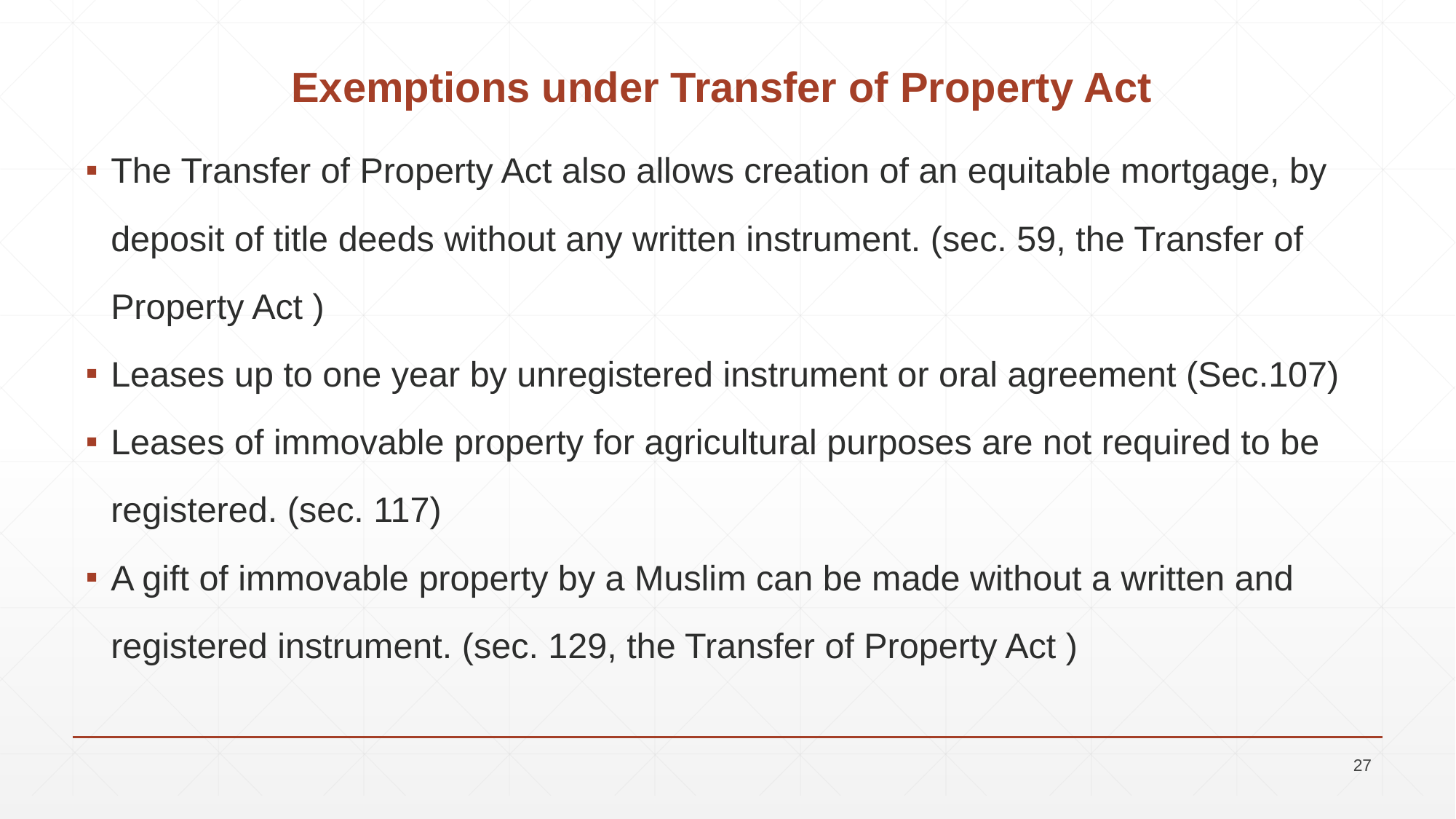

# Exemptions under Transfer of Property Act
The Transfer of Property Act also allows creation of an equitable mortgage, by deposit of title deeds without any written instrument. (sec. 59, the Transfer of Property Act )
Leases up to one year by unregistered instrument or oral agreement (Sec.107)
Leases of immovable property for agricultural purposes are not required to be registered. (sec. 117)
A gift of immovable property by a Muslim can be made without a written and registered instrument. (sec. 129, the Transfer of Property Act )

27